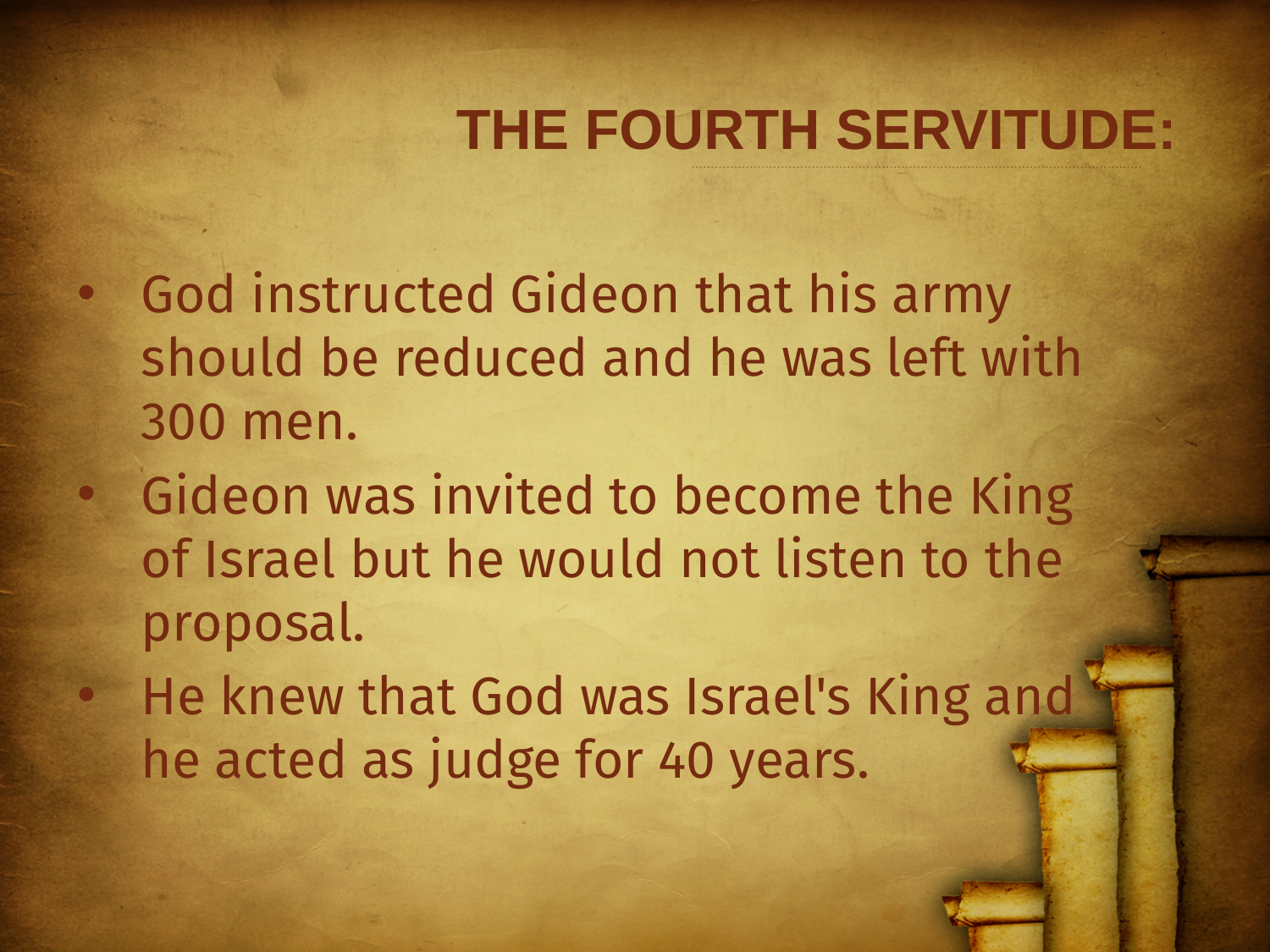

# THE FOURTH SERVITUDE:
God instructed Gideon that his army should be reduced and he was left with 300 men.
Gideon was invited to become the King of Israel but he would not listen to the proposal.
He knew that God was Israel's King and he acted as judge for 40 years.